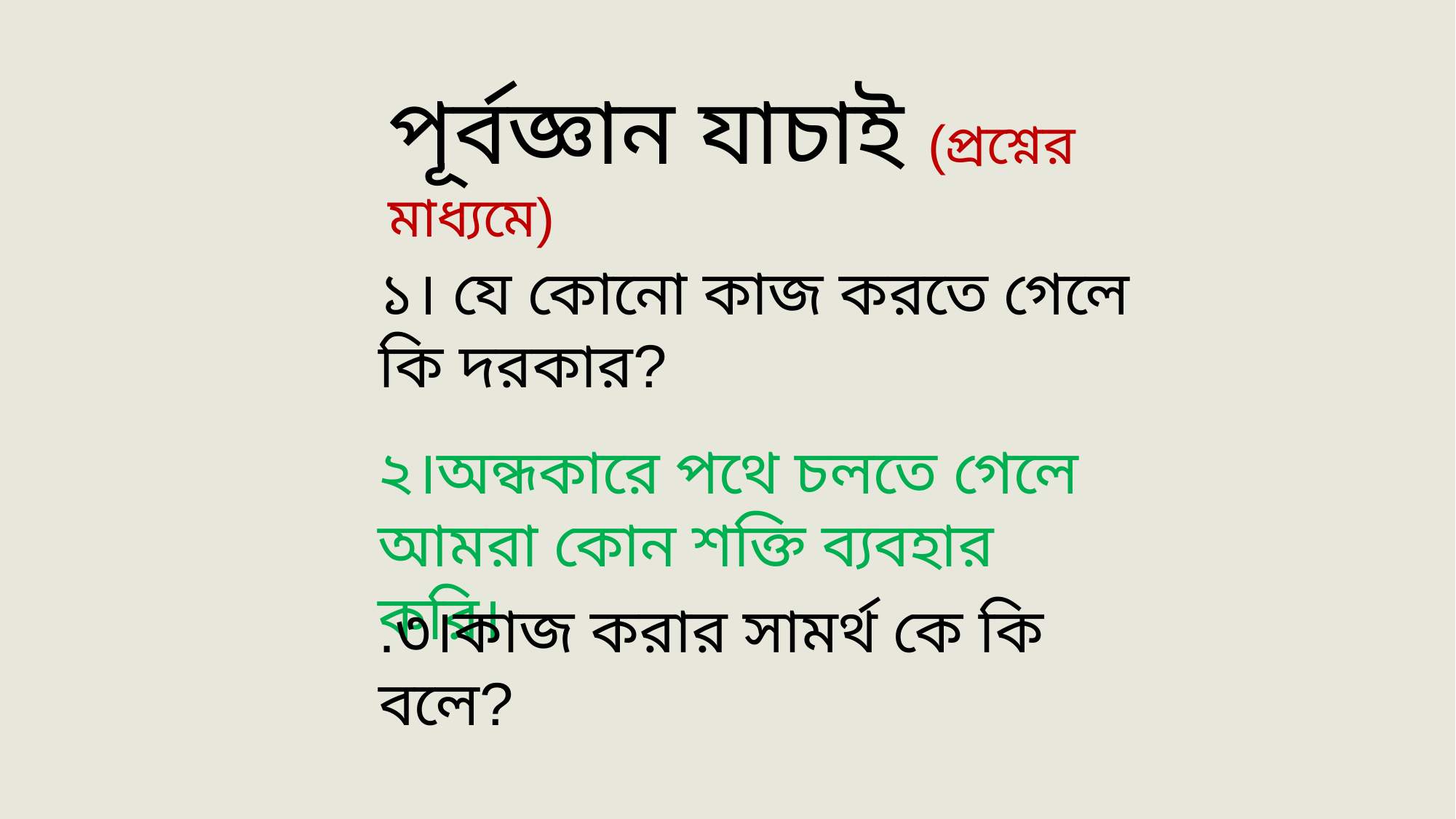

পূর্বজ্ঞান যাচাই (প্রশ্নের মাধ্যমে)
১। যে কোনো কাজ করতে গেলে কি দরকার?
২।অন্ধকারে পথে চলতে গেলে আমরা কোন শক্তি ব্যবহার করি।
.৩।কাজ করার সামর্থ কে কি বলে?